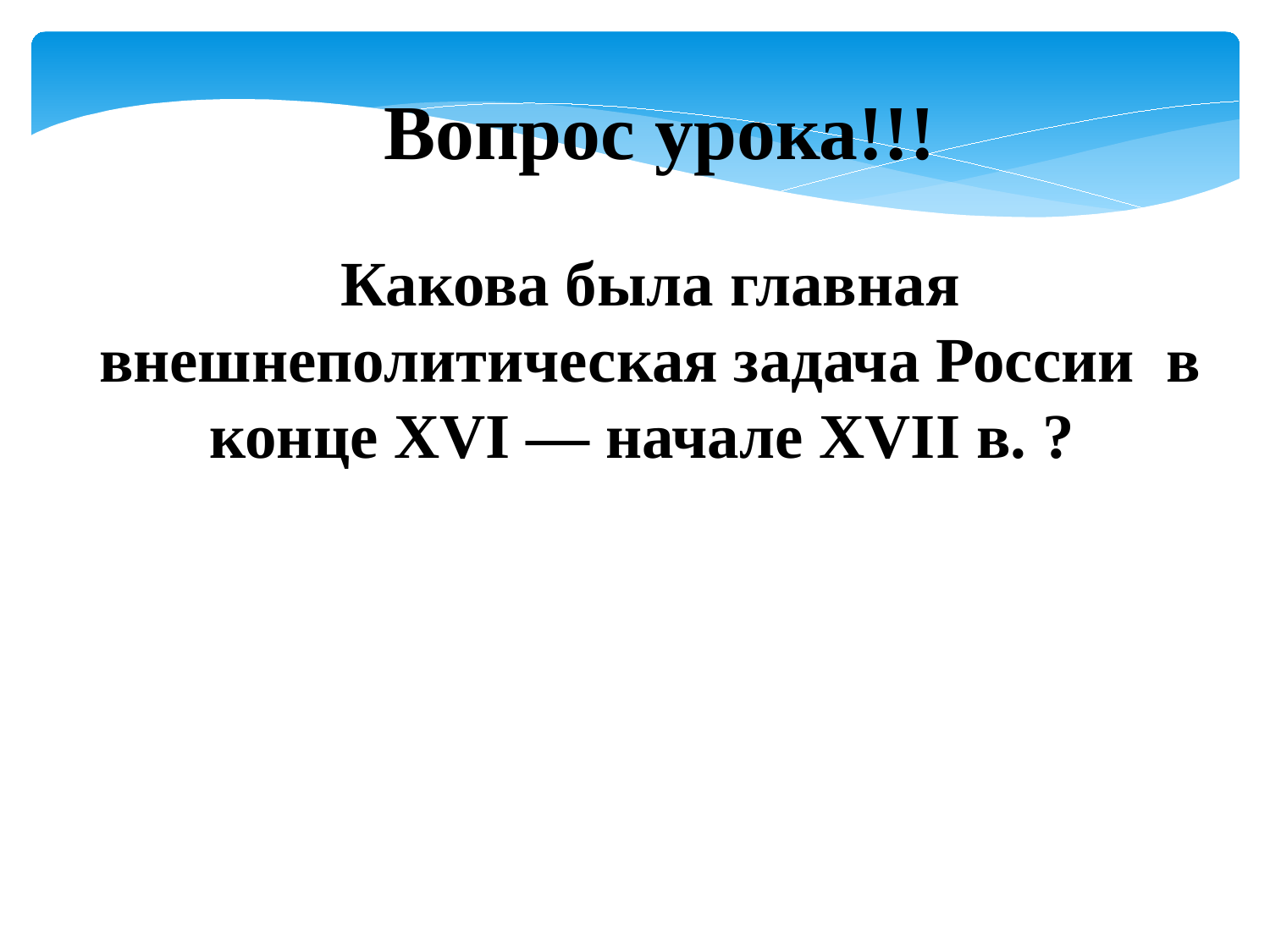

Вопрос урока!!!
Какова была главная внешнеполитическая задача России  в конце XVI — начале XVII в. ?